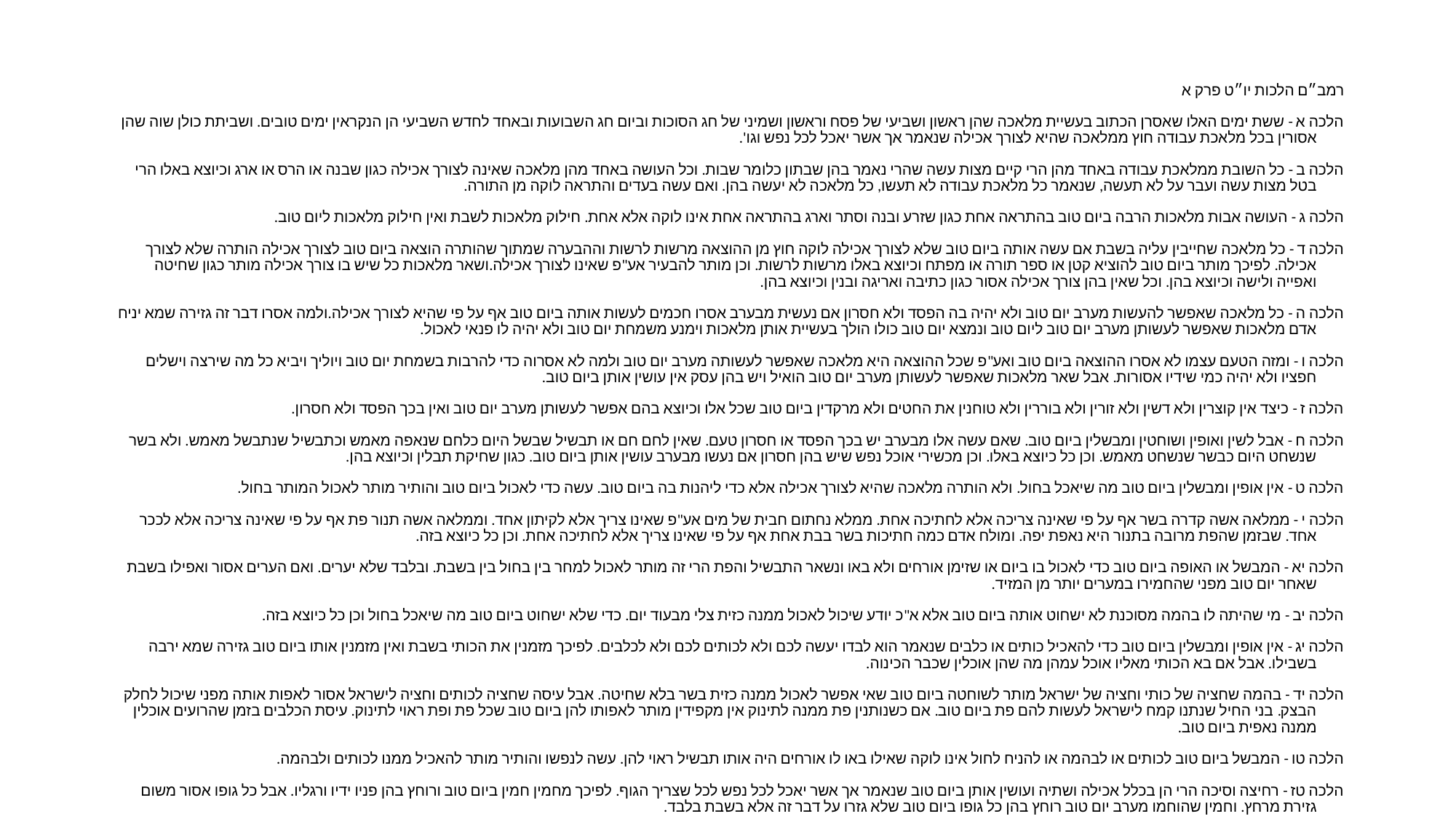

רמב״ם הלכות יו״ט פרק א
הלכה א - ששת ימים האלו שאסרן הכתוב בעשיית מלאכה שהן ראשון ושביעי של פסח וראשון ושמיני של חג הסוכות וביום חג השבועות ובאחד לחדש השביעי הן הנקראין ימים טובים. ושביתת כולן שוה שהן אסורין בכל מלאכת עבודה חוץ ממלאכה שהיא לצורך אכילה שנאמר אך אשר יאכל לכל נפש וגו'.
הלכה ב - כל השובת ממלאכת עבודה באחד מהן הרי קיים מצות עשה שהרי נאמר בהן שבתון כלומר שבות. וכל העושה באחד מהן מלאכה שאינה לצורך אכילה כגון שבנה או הרס או ארג וכיוצא באלו הרי בטל מצות עשה ועבר על לא תעשה, שנאמר כל מלאכת עבודה לא תעשו, כל מלאכה לא יעשה בהן. ואם עשה בעדים והתראה לוקה מן התורה.
הלכה ג - העושה אבות מלאכות הרבה ביום טוב בהתראה אחת כגון שזרע ובנה וסתר וארג בהתראה אחת אינו לוקה אלא אחת. חילוק מלאכות לשבת ואין חילוק מלאכות ליום טוב.
הלכה ד - כל מלאכה שחייבין עליה בשבת אם עשה אותה ביום טוב שלא לצורך אכילה לוקה חוץ מן ההוצאה מרשות לרשות וההבערה שמתוך שהותרה הוצאה ביום טוב לצורך אכילה הותרה שלא לצורך אכילה. לפיכך מותר ביום טוב להוציא קטן או ספר תורה או מפתח וכיוצא באלו מרשות לרשות. וכן מותר להבעיר אע"פ שאינו לצורך אכילה.ושאר מלאכות כל שיש בו צורך אכילה מותר כגון שחיטה ואפייה ולישה וכיוצא בהן. וכל שאין בהן צורך אכילה אסור כגון כתיבה ואריגה ובנין וכיוצא בהן.
הלכה ה - כל מלאכה שאפשר להעשות מערב יום טוב ולא יהיה בה הפסד ולא חסרון אם נעשית מבערב אסרו חכמים לעשות אותה ביום טוב אף על פי שהיא לצורך אכילה.ולמה אסרו דבר זה גזירה שמא יניח אדם מלאכות שאפשר לעשותן מערב יום טוב ליום טוב ונמצא יום טוב כולו הולך בעשיית אותן מלאכות וימנע משמחת יום טוב ולא יהיה לו פנאי לאכול.
הלכה ו - ומזה הטעם עצמו לא אסרו ההוצאה ביום טוב ואע"פ שכל ההוצאה היא מלאכה שאפשר לעשותה מערב יום טוב ולמה לא אסרוה כדי להרבות בשמחת יום טוב ויוליך ויביא כל מה שירצה וישלים חפציו ולא יהיה כמי שידיו אסורות. אבל שאר מלאכות שאפשר לעשותן מערב יום טוב הואיל ויש בהן עסק אין עושין אותן ביום טוב.
הלכה ז - כיצד אין קוצרין ולא דשין ולא זורין ולא בוררין ולא טוחנין את החטים ולא מרקדין ביום טוב שכל אלו וכיוצא בהם אפשר לעשותן מערב יום טוב ואין בכך הפסד ולא חסרון.
הלכה ח - אבל לשין ואופין ושוחטין ומבשלין ביום טוב. שאם עשה אלו מבערב יש בכך הפסד או חסרון טעם. שאין לחם חם או תבשיל שבשל היום כלחם שנאפה מאמש וכתבשיל שנתבשל מאמש. ולא בשר שנשחט היום כבשר שנשחט מאמש. וכן כל כיוצא באלו. וכן מכשירי אוכל נפש שיש בהן חסרון אם נעשו מבערב עושין אותן ביום טוב. כגון שחיקת תבלין וכיוצא בהן.
הלכה ט - אין אופין ומבשלין ביום טוב מה שיאכל בחול. ולא הותרה מלאכה שהיא לצורך אכילה אלא כדי ליהנות בה ביום טוב. עשה כדי לאכול ביום טוב והותיר מותר לאכול המותר בחול.
הלכה י - ממלאה אשה קדרה בשר אף על פי שאינה צריכה אלא לחתיכה אחת. ממלא נחתום חבית של מים אע"פ שאינו צריך אלא לקיתון אחד. וממלאה אשה תנור פת אף על פי שאינה צריכה אלא לככר אחד. שבזמן שהפת מרובה בתנור היא נאפת יפה. ומולח אדם כמה חתיכות בשר בבת אחת אף על פי שאינו צריך אלא לחתיכה אחת. וכן כל כיוצא בזה.
הלכה יא - המבשל או האופה ביום טוב כדי לאכול בו ביום או שזימן אורחים ולא באו ונשאר התבשיל והפת הרי זה מותר לאכול למחר בין בחול בין בשבת. ובלבד שלא יערים. ואם הערים אסור ואפילו בשבת שאחר יום טוב מפני שהחמירו במערים יותר מן המזיד.
הלכה יב - מי שהיתה לו בהמה מסוכנת לא ישחוט אותה ביום טוב אלא א"כ יודע שיכול לאכול ממנה כזית צלי מבעוד יום. כדי שלא ישחוט ביום טוב מה שיאכל בחול וכן כל כיוצא בזה.
הלכה יג - אין אופין ומבשלין ביום טוב כדי להאכיל כותים או כלבים שנאמר הוא לבדו יעשה לכם ולא לכותים לכם ולא לכלבים. לפיכך מזמנין את הכותי בשבת ואין מזמנין אותו ביום טוב גזירה שמא ירבה בשבילו. אבל אם בא הכותי מאליו אוכל עמהן מה שהן אוכלין שכבר הכינוה.
הלכה יד - בהמה שחציה של כותי וחציה של ישראל מותר לשוחטה ביום טוב שאי אפשר לאכול ממנה כזית בשר בלא שחיטה. אבל עיסה שחציה לכותים וחציה לישראל אסור לאפות אותה מפני שיכול לחלק הבצק. בני החיל שנתנו קמח לישראל לעשות להם פת ביום טוב. אם כשנותנין פת ממנה לתינוק אין מקפידין מותר לאפותו להן ביום טוב שכל פת ופת ראוי לתינוק. עיסת הכלבים בזמן שהרועים אוכלין ממנה נאפית ביום טוב.
הלכה טו - המבשל ביום טוב לכותים או לבהמה או להניח לחול אינו לוקה שאילו באו לו אורחים היה אותו תבשיל ראוי להן. עשה לנפשו והותיר מותר להאכיל ממנו לכותים ולבהמה.
הלכה טז - רחיצה וסיכה הרי הן בכלל אכילה ושתיה ועושין אותן ביום טוב שנאמר אך אשר יאכל לכל נפש לכל שצריך הגוף. לפיכך מחמין חמין ביום טוב ורוחץ בהן פניו ידיו ורגליו. אבל כל גופו אסור משום גזירת מרחץ. וחמין שהוחמו מערב יום טוב רוחץ בהן כל גופו ביום טוב שלא גזרו על דבר זה אלא בשבת בלבד.